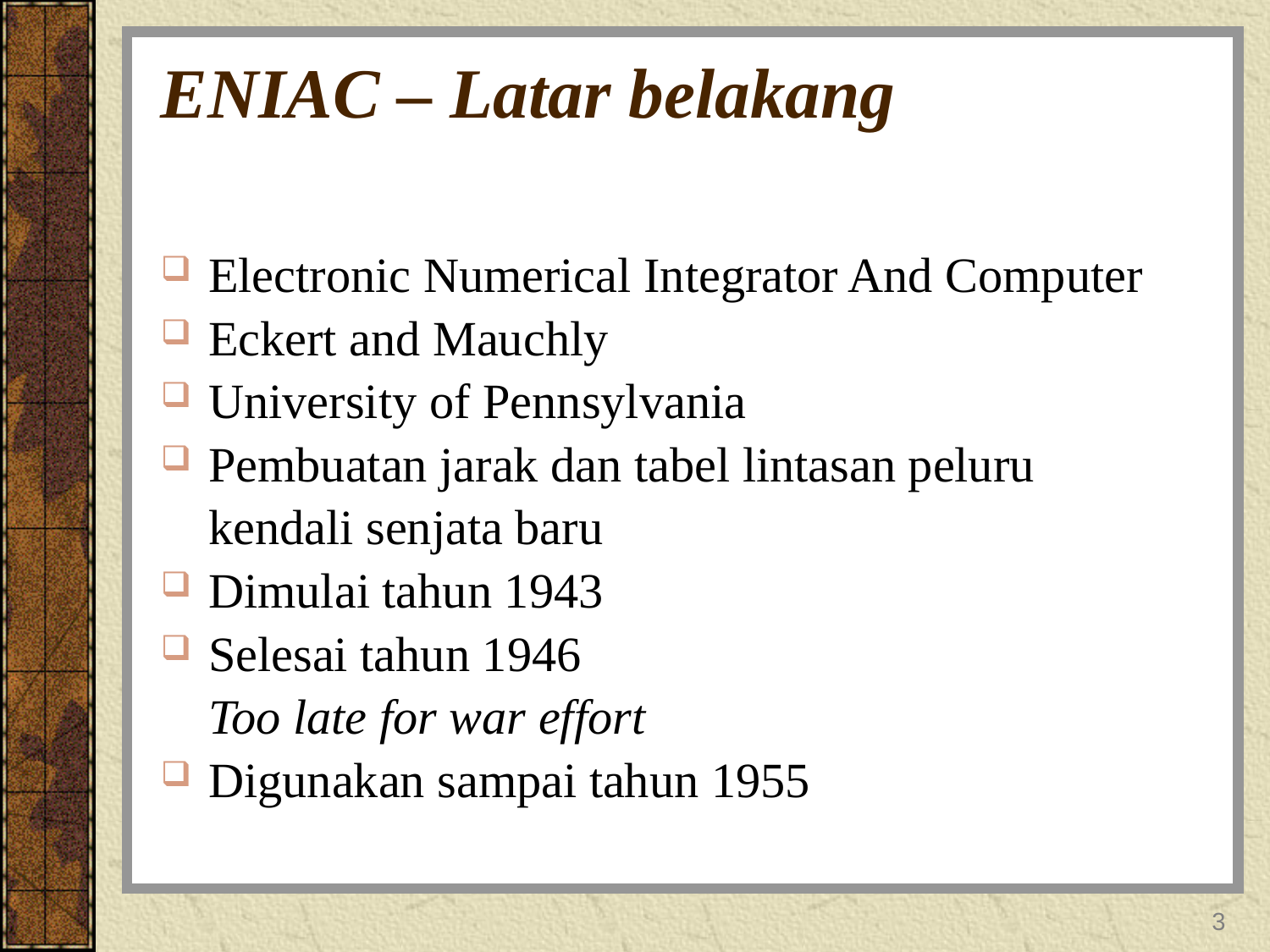

# ENIAC – Latar belakang
Electronic Numerical Integrator And Computer
Eckert and Mauchly
University of Pennsylvania
Pembuatan jarak dan tabel lintasan peluru
	kendali senjata baru
Dimulai tahun 1943
Selesai tahun 1946
	Too late for war effort
Digunakan sampai tahun 1955

3